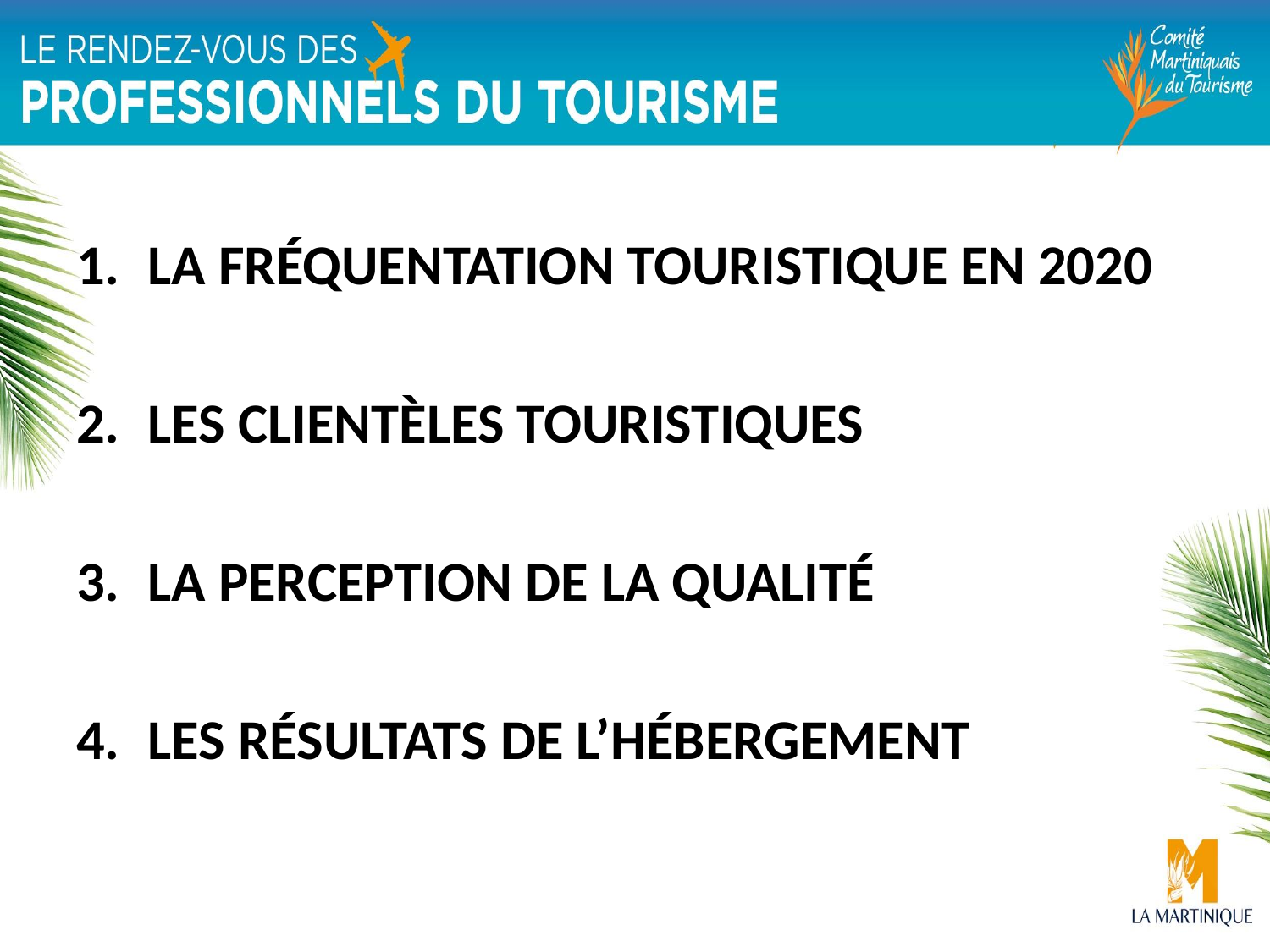

LA FRÉQUENTATION TOURISTIQUE EN 2020

LES CLIENTÈLES TOURISTIQUES

LA PERCEPTION DE LA QUALITÉ

LES RÉSULTATS DE L’HÉBERGEMENT